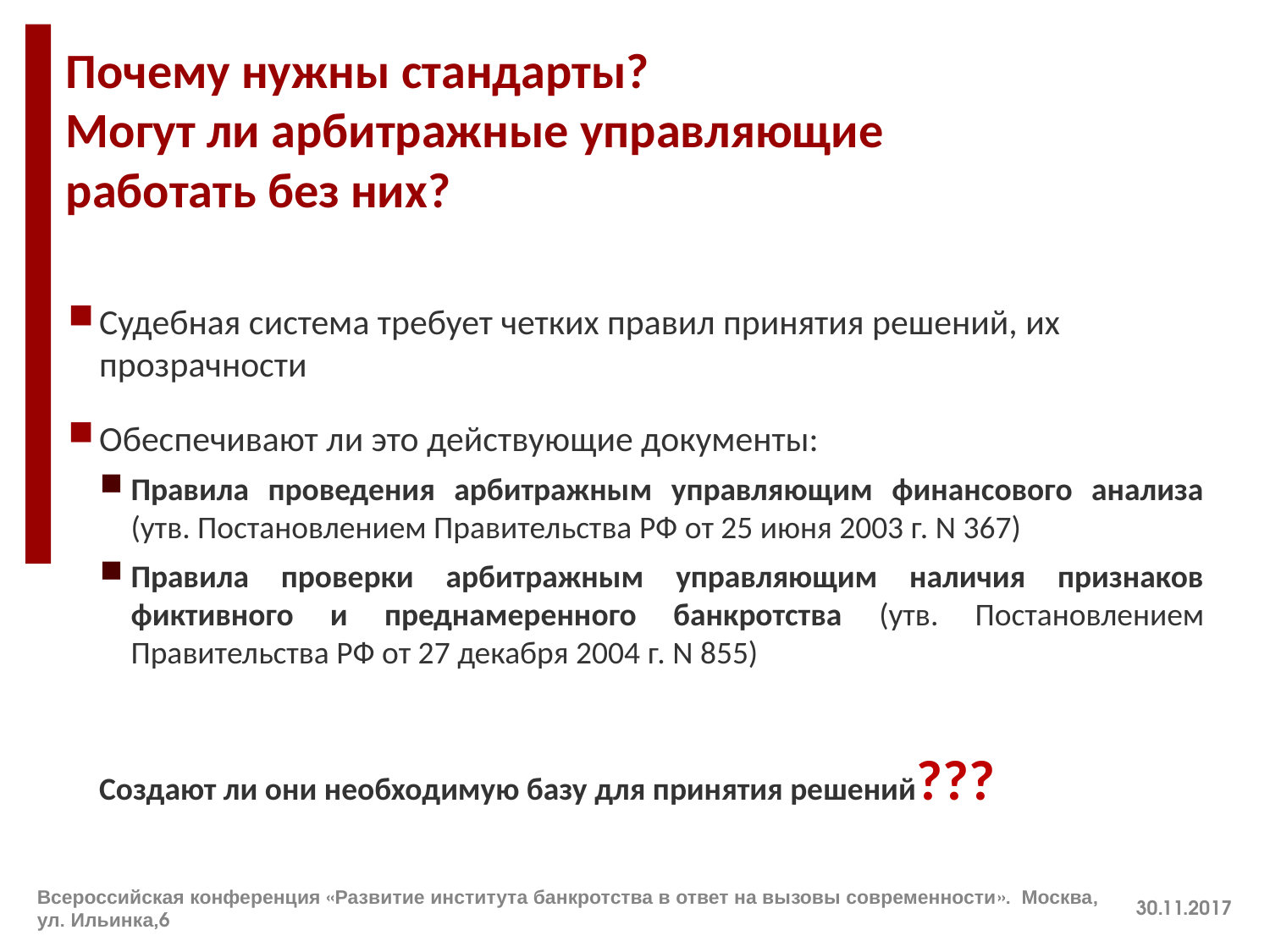

# Почему нужны стандарты? Могут ли арбитражные управляющие работать без них?
2
Судебная система требует четких правил принятия решений, их прозрачности
Обеспечивают ли это действующие документы:
Правила проведения арбитражным управляющим финансового анализа (утв. Постановлением Правительства РФ от 25 июня 2003 г. N 367)
Правила проверки арбитражным управляющим наличия признаков фиктивного и преднамеренного банкротства (утв. Постановлением Правительства РФ от 27 декабря 2004 г. N 855)

Создают ли они необходимую базу для принятия решений???

Всероссийская конференция «Развитие института банкротства в ответ на вызовы современности».  Москва, ул. Ильинка,6
30.11.2017